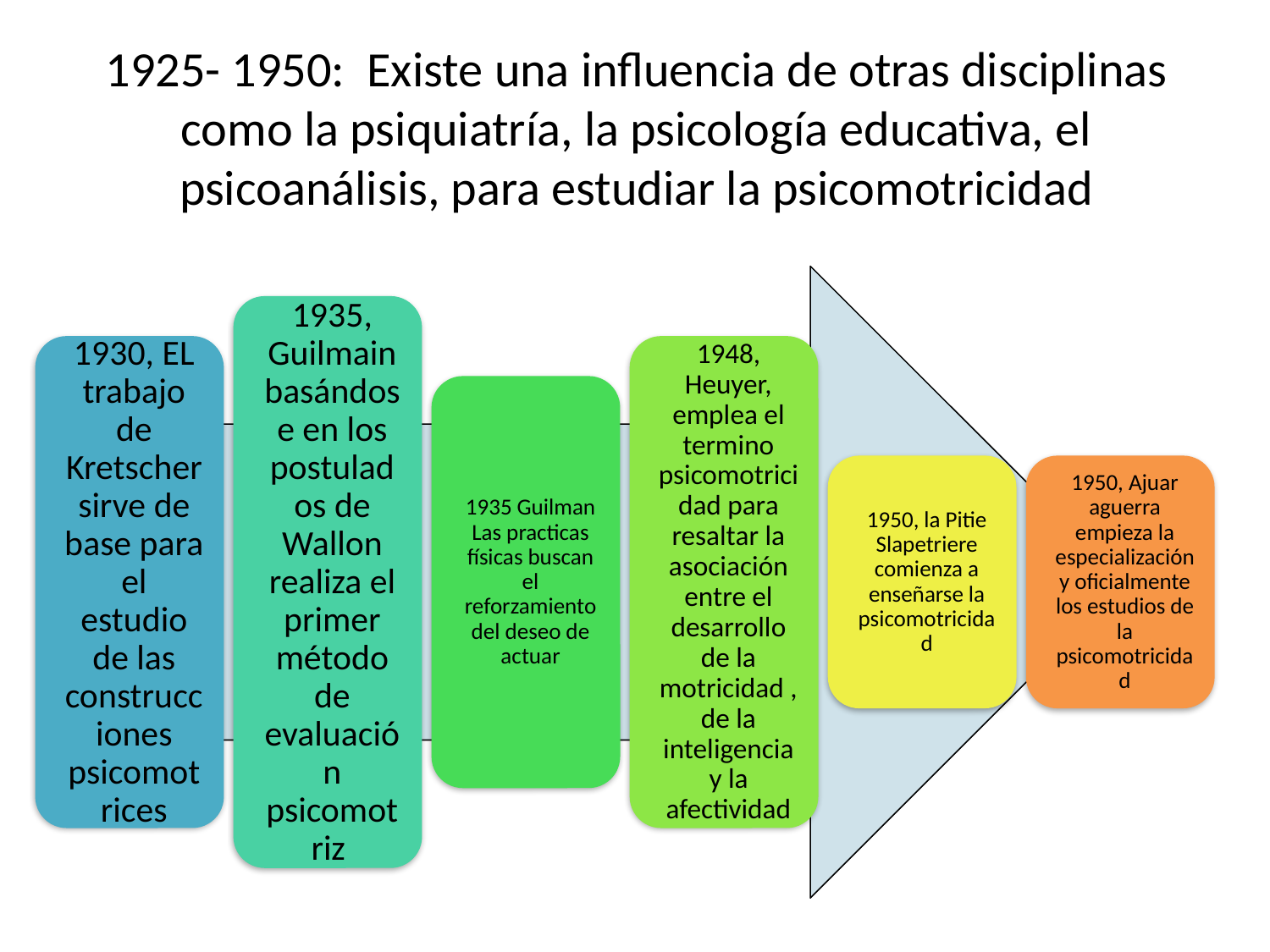

# 1925- 1950:  Existe una influencia de otras disciplinas como la psiquiatría, la psicología educativa, el psicoanálisis, para estudiar la psicomotricidad
1930, EL trabajo de Kretscher sirve de base para el estudio de las construcciones psicomotrices
1935, Guilmain basándose en los postulados de Wallon realiza el primer método de evaluación psicomotriz
1935 Guilman Las practicas físicas buscan el reforzamiento del deseo de actuar
1948, Heuyer, emplea el termino psicomotricidad para resaltar la asociación entre el desarrollo de la motricidad , de la inteligencia y la afectividad
1950, la Pitie Slapetriere comienza a enseñarse la psicomotricidad
1950, Ajuar aguerra empieza la especialización y oficialmente los estudios de la psicomotricidad